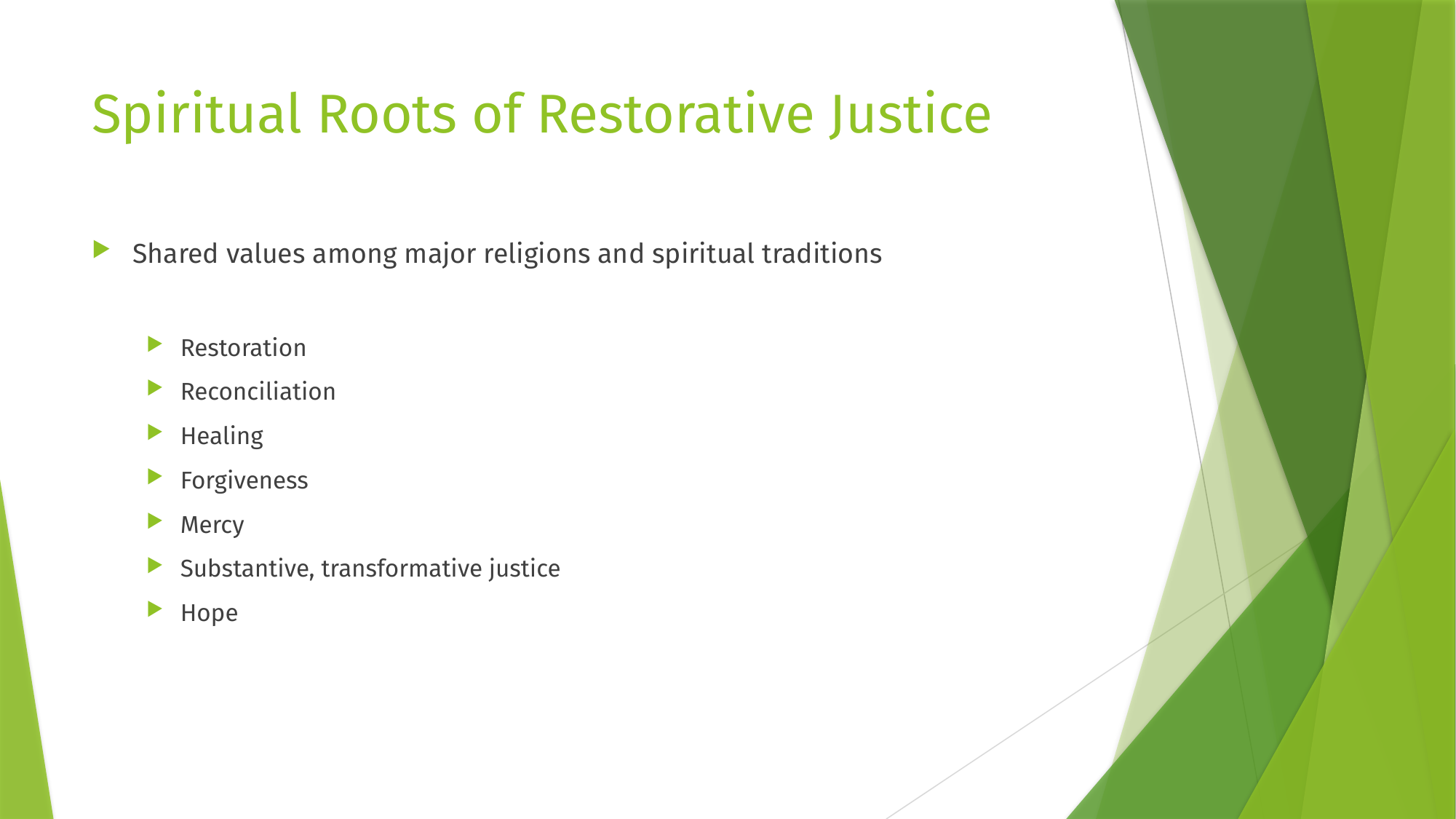

# Spiritual Roots of Restorative Justice
Shared values among major religions and spiritual traditions

Restoration
Reconciliation
Healing
Forgiveness
Mercy
Substantive, transformative justice
Hope